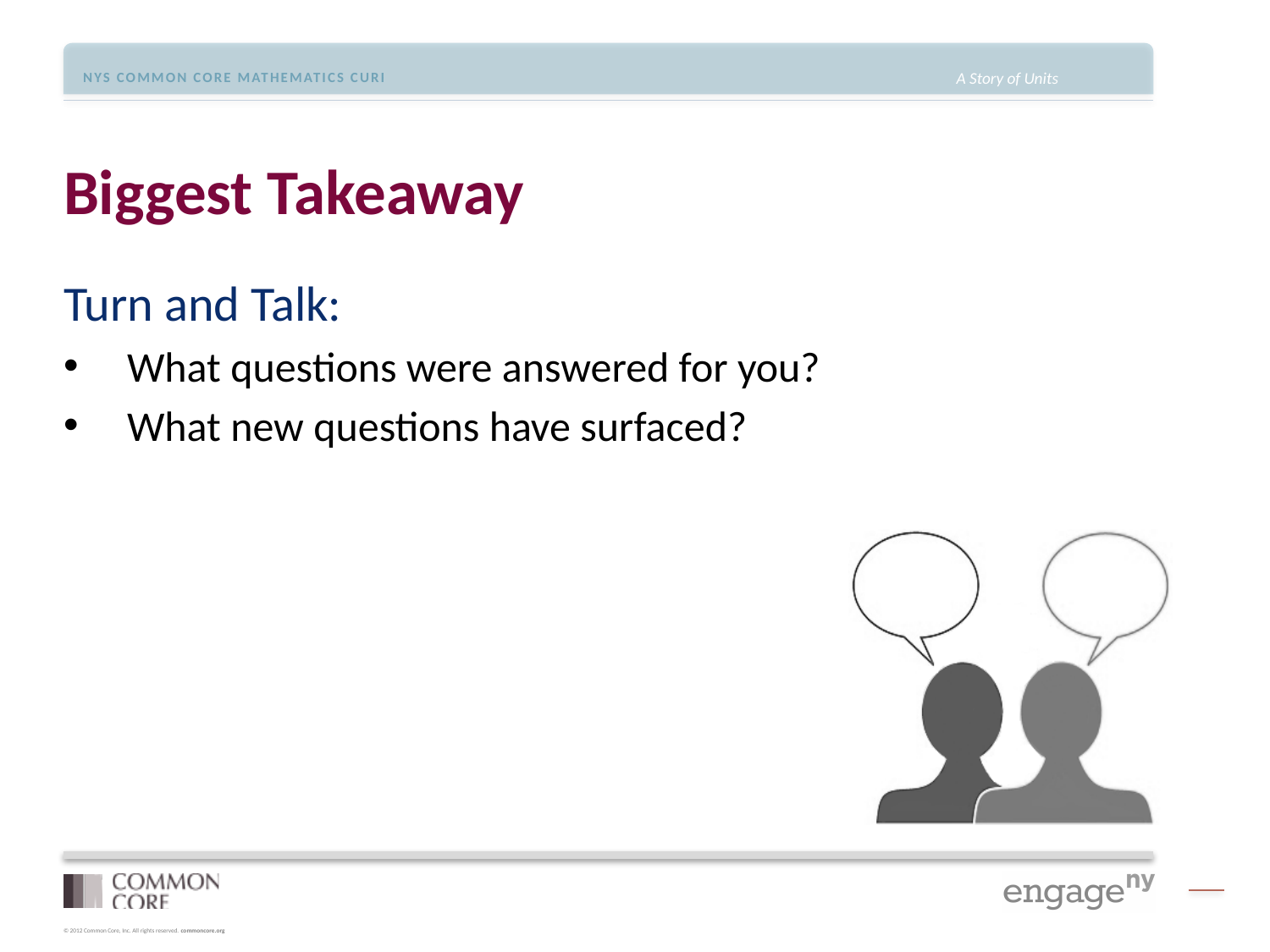

# Biggest Takeaway
Turn and Talk:
What questions were answered for you?
What new questions have surfaced?